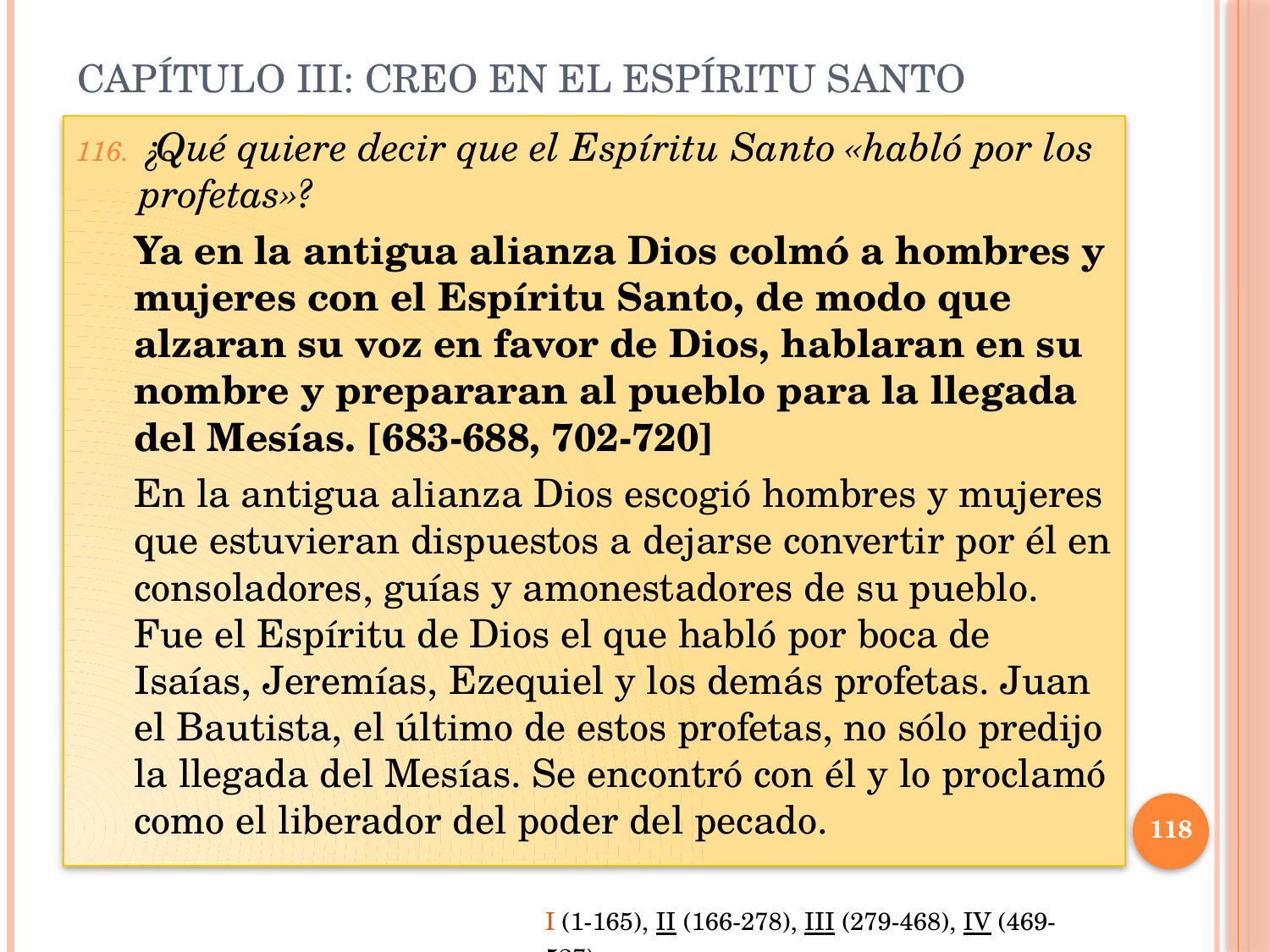

# Capítulo III: Creo en el Espíritu Santo
¿Qué quiere decir que el Espíritu Santo «habló por los profetas»?
Ya en la antigua alianza Dios colmó a hombres y mujeres con el Espíritu Santo, de modo que alzaran su voz en favor de Dios, hablaran en su nombre y prepararan al pueblo para la llegada del Mesías. [683-688, 702-720]
En la antigua alianza Dios escogió hombres y mujeres que estuvieran dispuestos a dejarse convertir por él en consoladores, guías y amonestadores de su pueblo. Fue el Espíritu de Dios el que habló por boca de Isaías, Jeremías, Ezequiel y los demás profetas. Juan el Bautista, el último de estos profetas, no sólo predijo la llegada del Mesías. Se encontró con él y lo proclamó como el liberador del poder del pecado.
118
I (1-165), II (166-278), III (279-468), IV (469-527)